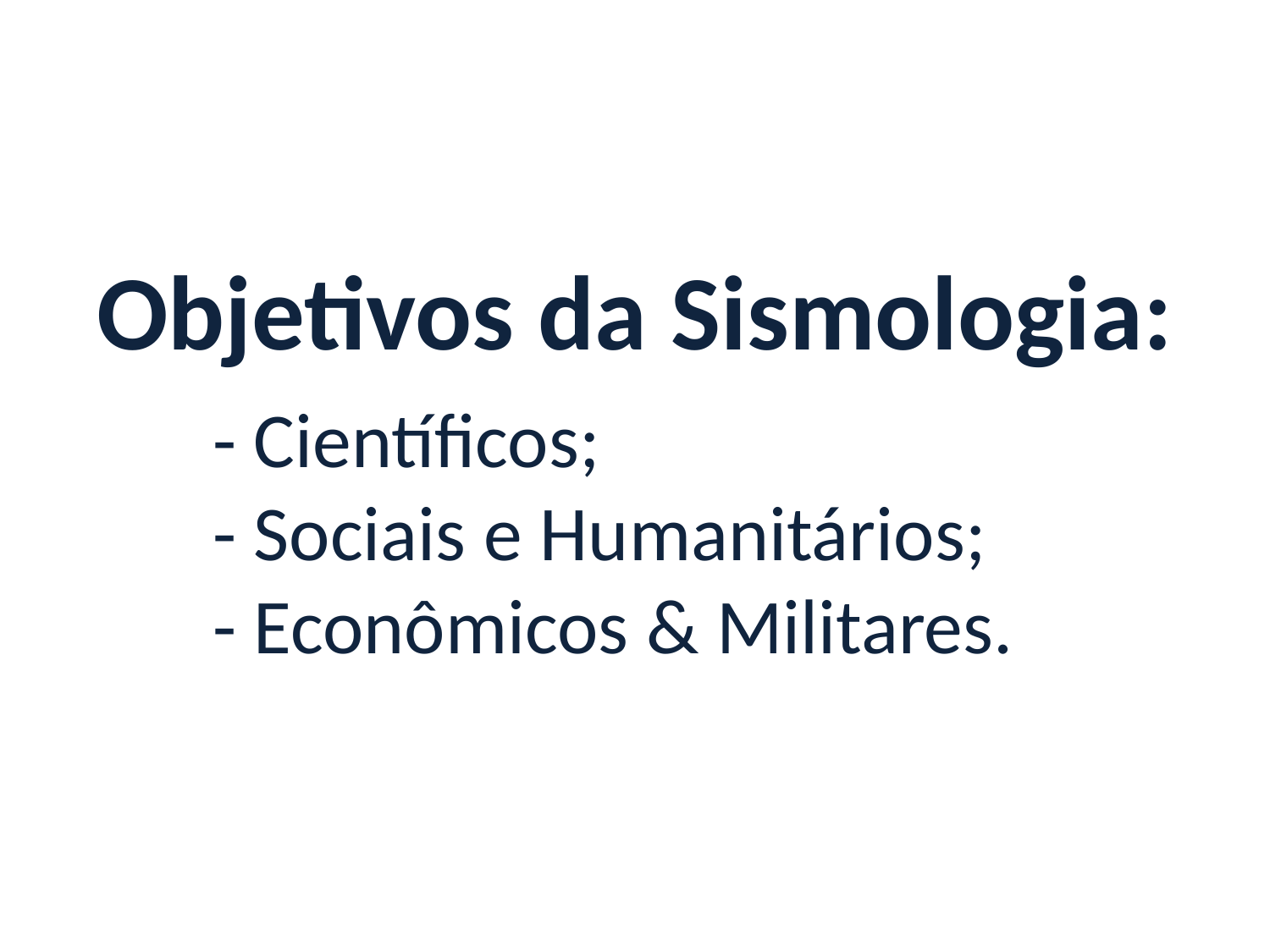

Objetivos da Sismologia:

        - Científicos;
        - Sociais e Humanitários;
        - Econômicos & Militares.